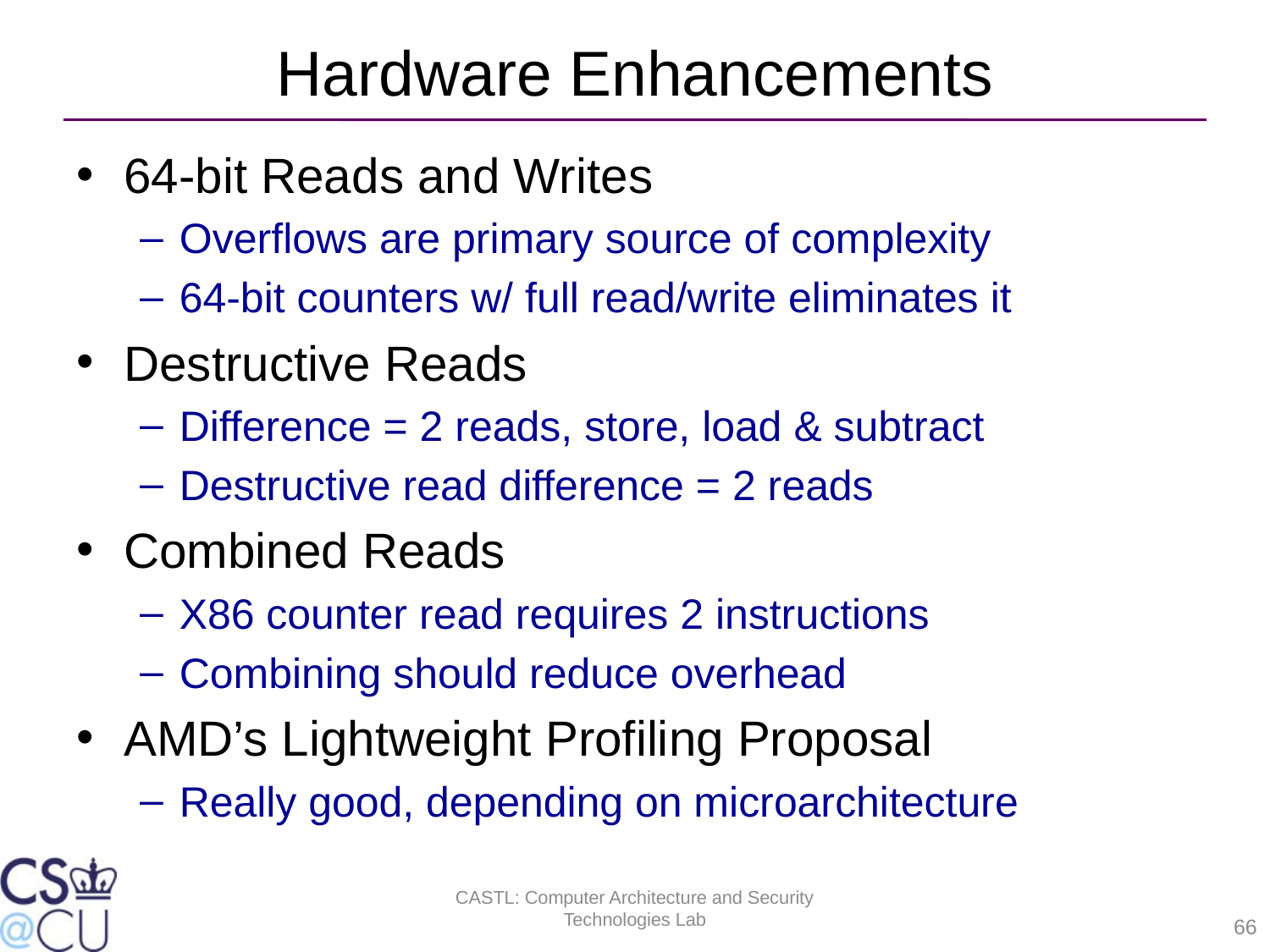

# Hardware Enhancements
64-bit Reads and Writes
Overflows are primary source of complexity
64-bit counters w/ full read/write eliminates it
Destructive Reads
Difference = 2 reads, store, load & subtract
Destructive read difference = 2 reads
Combined Reads
X86 counter read requires 2 instructions
Combining should reduce overhead
AMD’s Lightweight Profiling Proposal
Really good, depending on microarchitecture
CASTL: Computer Architecture and Security Technologies Lab
66